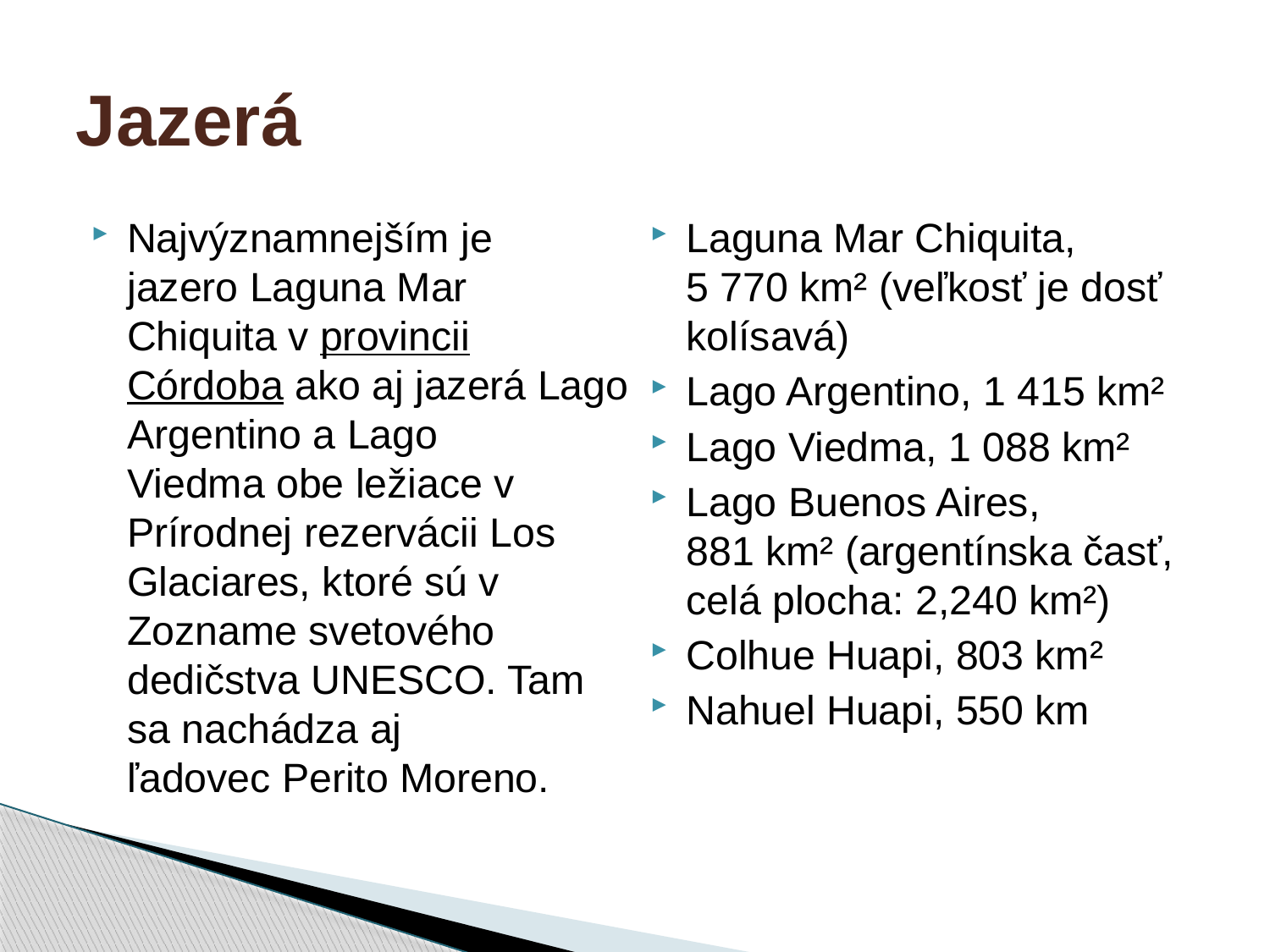

# Jazerá
Najvýznamnejším je jazero Laguna Mar Chiquita v provincii Córdoba ako aj jazerá Lago Argentino a Lago Viedma obe ležiace v Prírodnej rezervácii Los Glaciares, ktoré sú v Zozname svetového dedičstva UNESCO. Tam sa nachádza aj ľadovec Perito Moreno.
Laguna Mar Chiquita, 5 770 km² (veľkosť je dosť kolísavá)
Lago Argentino, 1 415 km²
Lago Viedma, 1 088 km²
Lago Buenos Aires, 881 km² (argentínska časť, celá plocha: 2,240 km²)
Colhue Huapi, 803 km²
Nahuel Huapi, 550 km